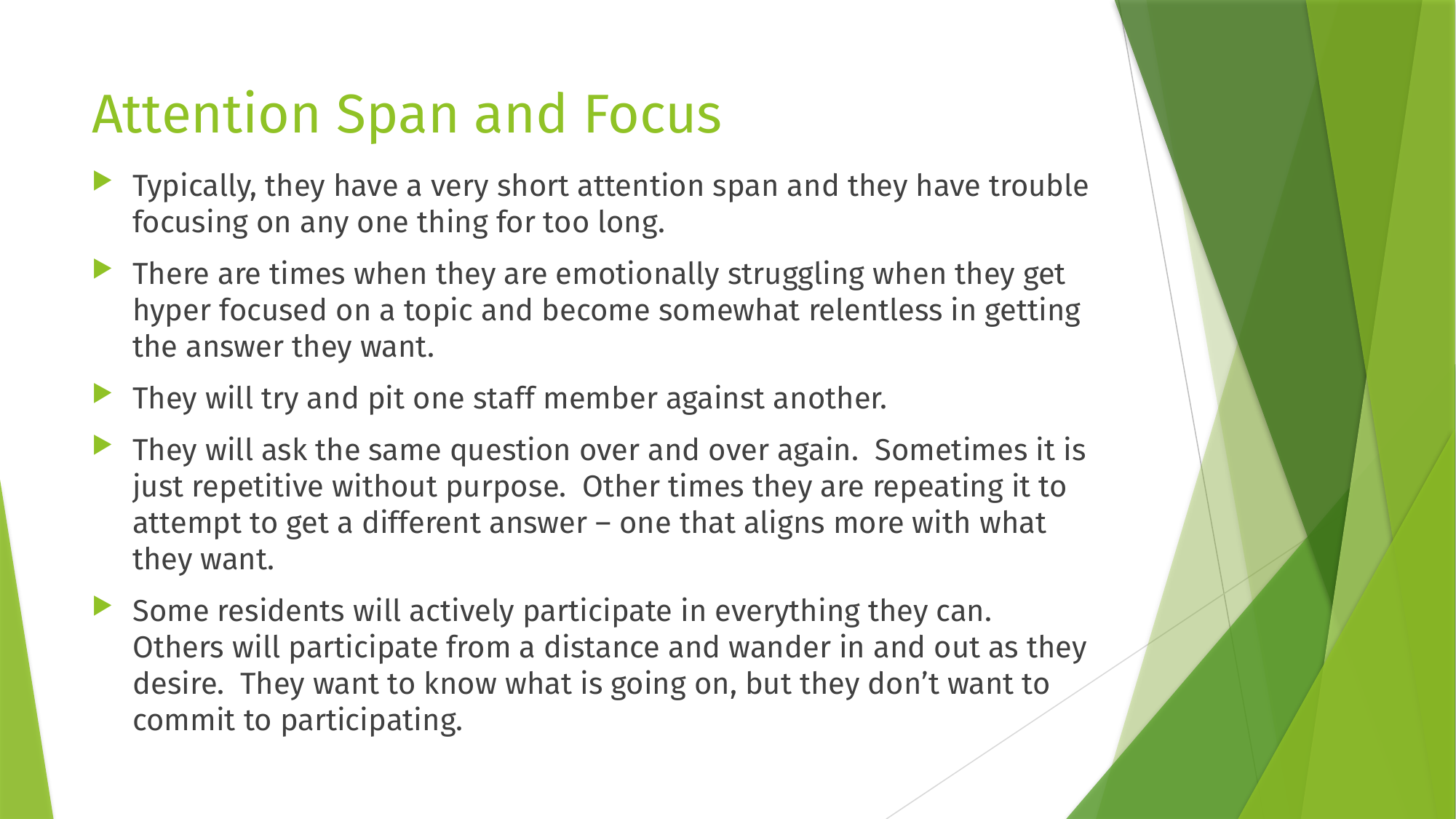

# Attention Span and Focus
Typically, they have a very short attention span and they have trouble focusing on any one thing for too long.
There are times when they are emotionally struggling when they get hyper focused on a topic and become somewhat relentless in getting the answer they want.
They will try and pit one staff member against another.
They will ask the same question over and over again.  Sometimes it is just repetitive without purpose.  Other times they are repeating it to attempt to get a different answer – one that aligns more with what they want.
Some residents will actively participate in everything they can.  Others will participate from a distance and wander in and out as they desire.  They want to know what is going on, but they don’t want to commit to participating.